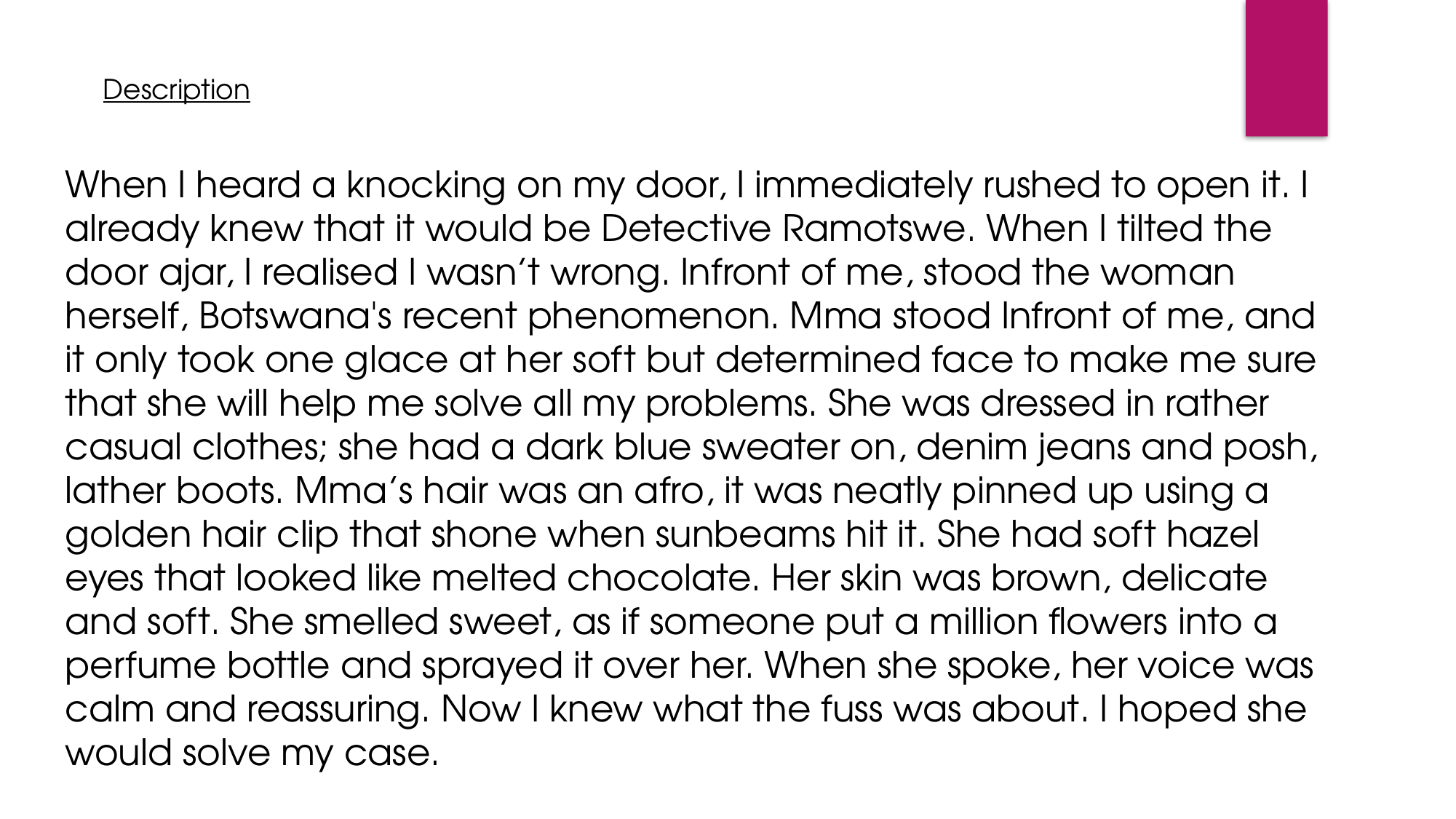

Description
When I heard a knocking on my door, I immediately rushed to open it. I already knew that it would be Detective Ramotswe. When I tilted the door ajar, I realised I wasn’t wrong. Infront of me, stood the woman herself, Botswana's recent phenomenon. Mma stood Infront of me, and it only took one glace at her soft but determined face to make me sure that she will help me solve all my problems. She was dressed in rather casual clothes; she had a dark blue sweater on, denim jeans and posh, lather boots. Mma’s hair was an afro, it was neatly pinned up using a golden hair clip that shone when sunbeams hit it. She had soft hazel eyes that looked like melted chocolate. Her skin was brown, delicate and soft. She smelled sweet, as if someone put a million flowers into a perfume bottle and sprayed it over her. When she spoke, her voice was calm and reassuring. Now I knew what the fuss was about. I hoped she would solve my case.